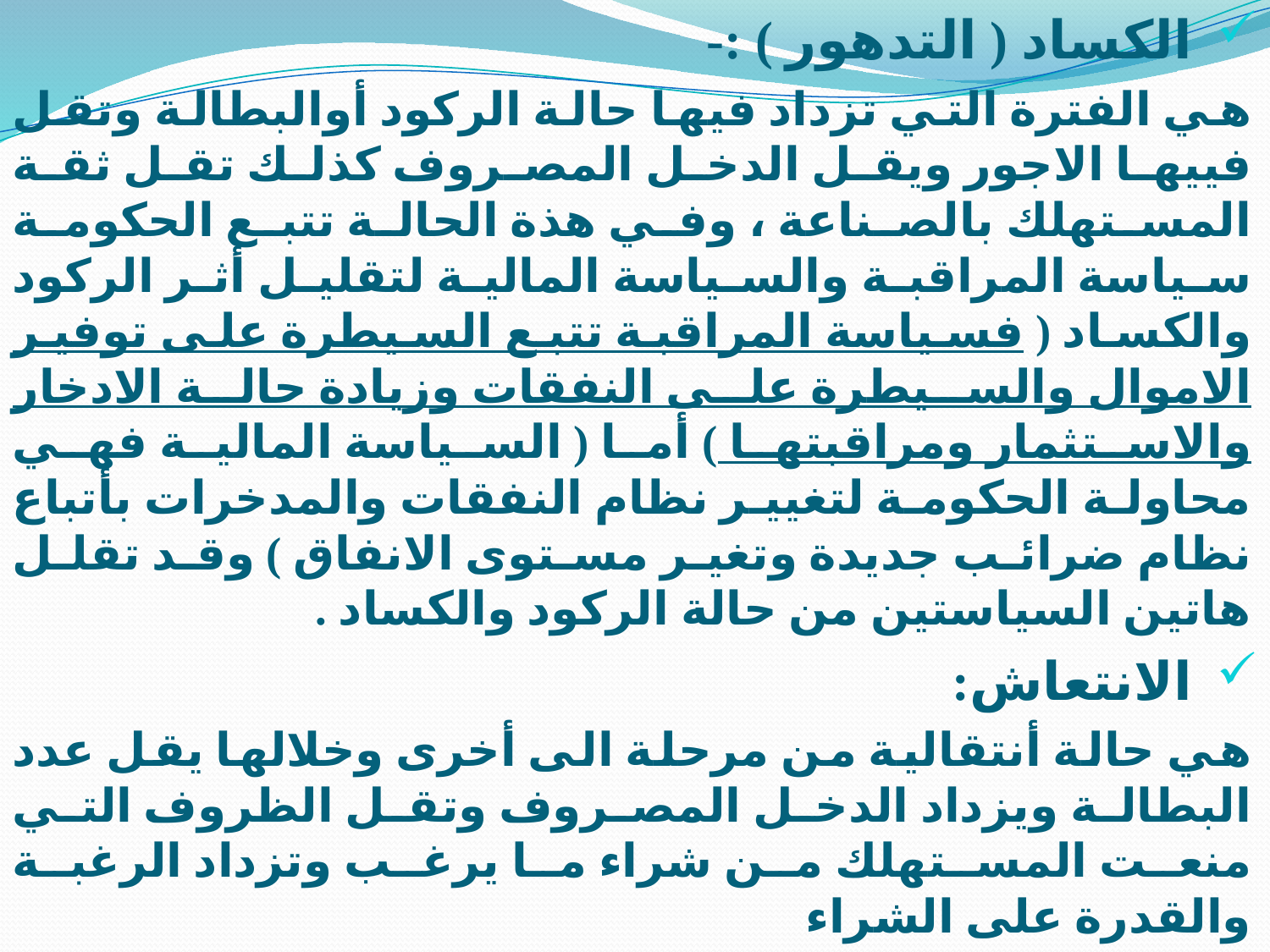

الكساد ( التدهور ) :-
هي الفترة التي تزداد فيها حالة الركود أوالبطالة وتقل فييها الاجور ويقل الدخل المصروف كذلك تقل ثقة المستهلك بالصناعة ، وفي هذة الحالة تتبع الحكومة سياسة المراقبة والسياسة المالية لتقليل أثر الركود والكساد ( فسياسة المراقبة تتبع السيطرة على توفير الاموال والسيطرة على النفقات وزيادة حالة الادخار والاستثمار ومراقبتها ) أما ( السياسة المالية فهي محاولة الحكومة لتغيير نظام النفقات والمدخرات بأتباع نظام ضرائب جديدة وتغير مستوى الانفاق ) وقد تقلل هاتين السياستين من حالة الركود والكساد .

الانتعاش:
هي حالة أنتقالية من مرحلة الى أخرى وخلالها يقل عدد البطالة ويزداد الدخل المصروف وتقل الظروف التي منعت المستهلك من شراء ما يرغب وتزداد الرغبة والقدرة على الشراء